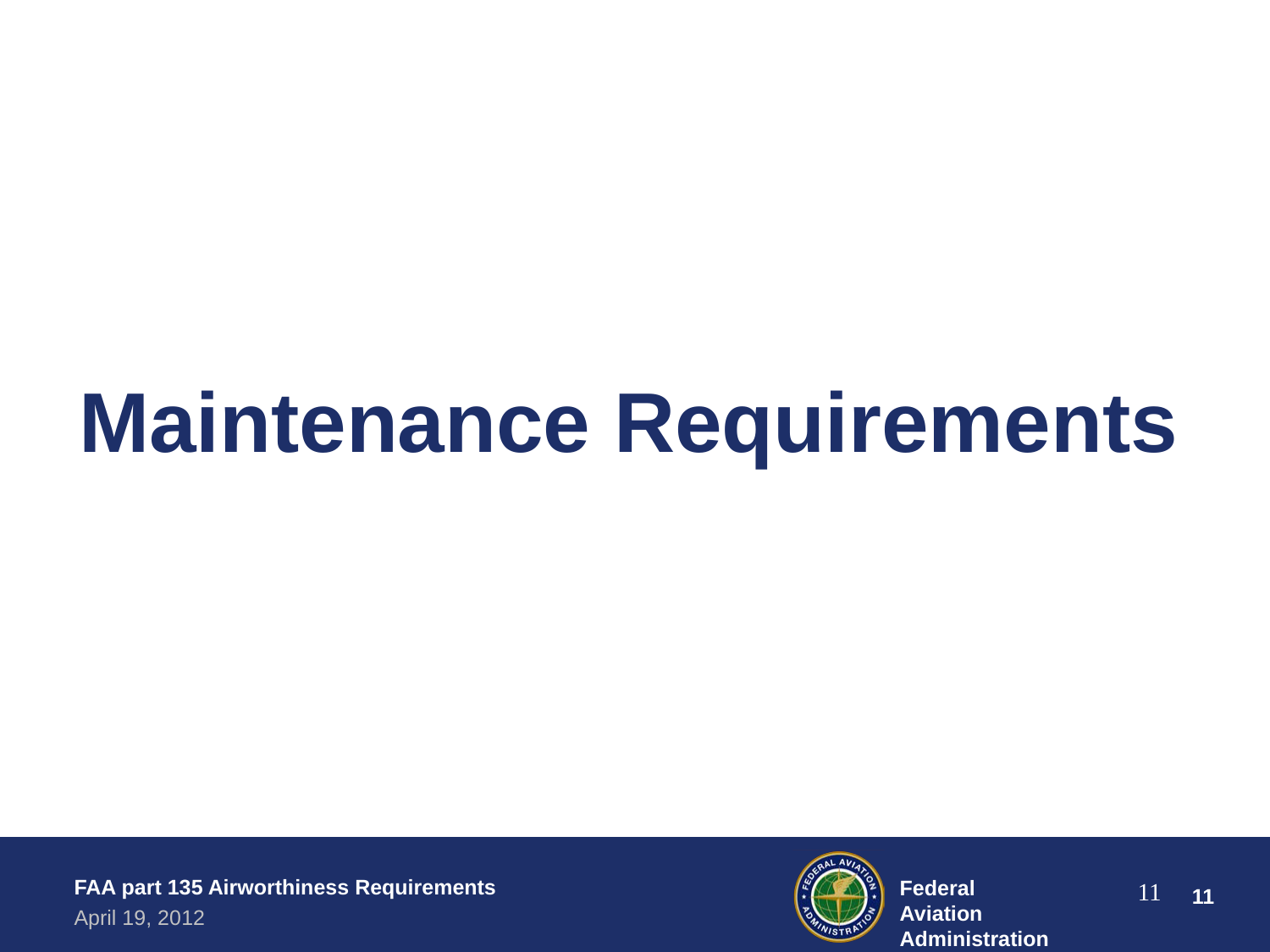

Maintenance Requirements
FAA part 135 Airworthiness Requirements
April 19, 2012
Federal Aviation Administration
11
11